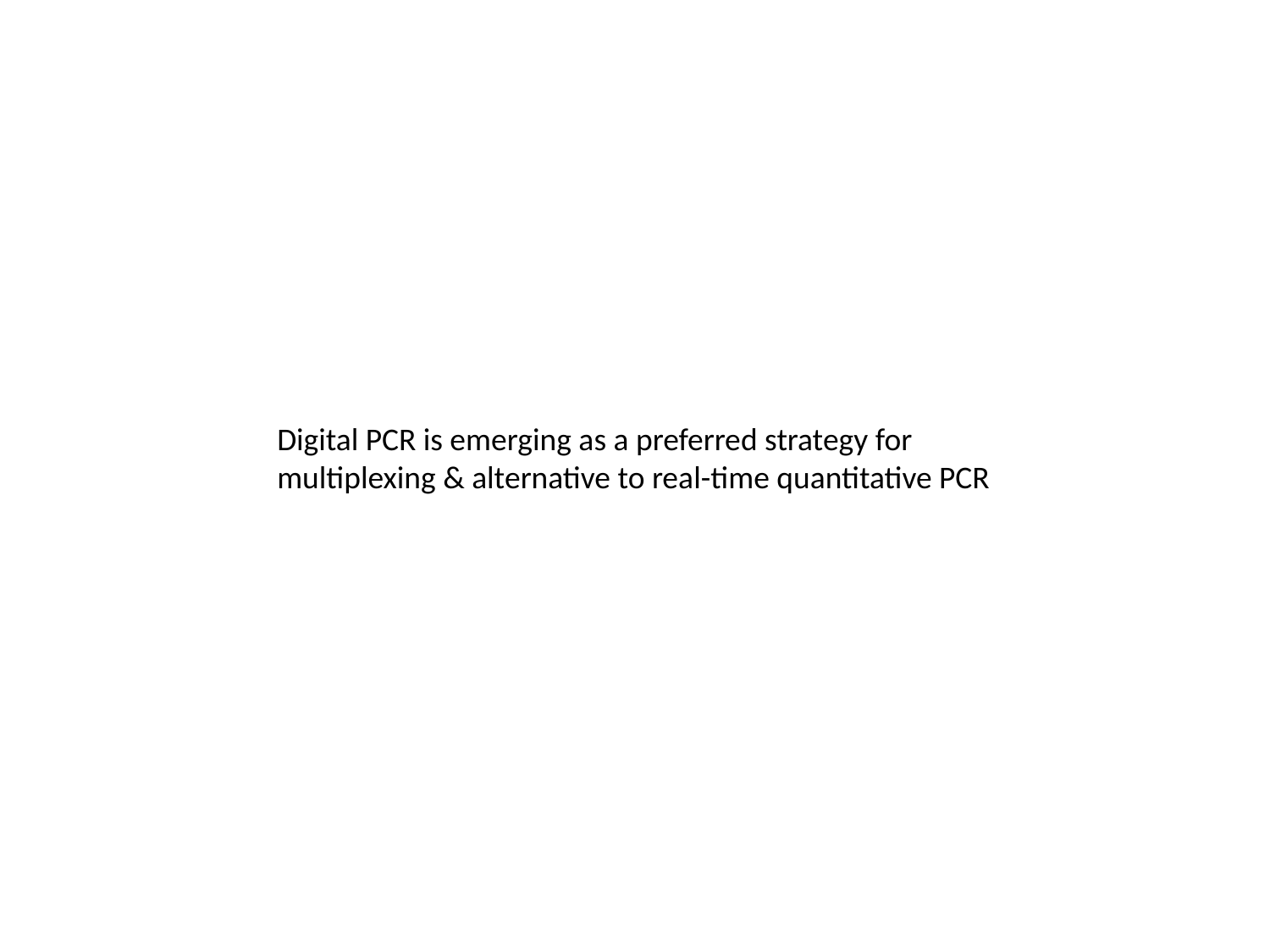

Digital PCR is emerging as a preferred strategy for multiplexing & alternative to real-time quantitative PCR